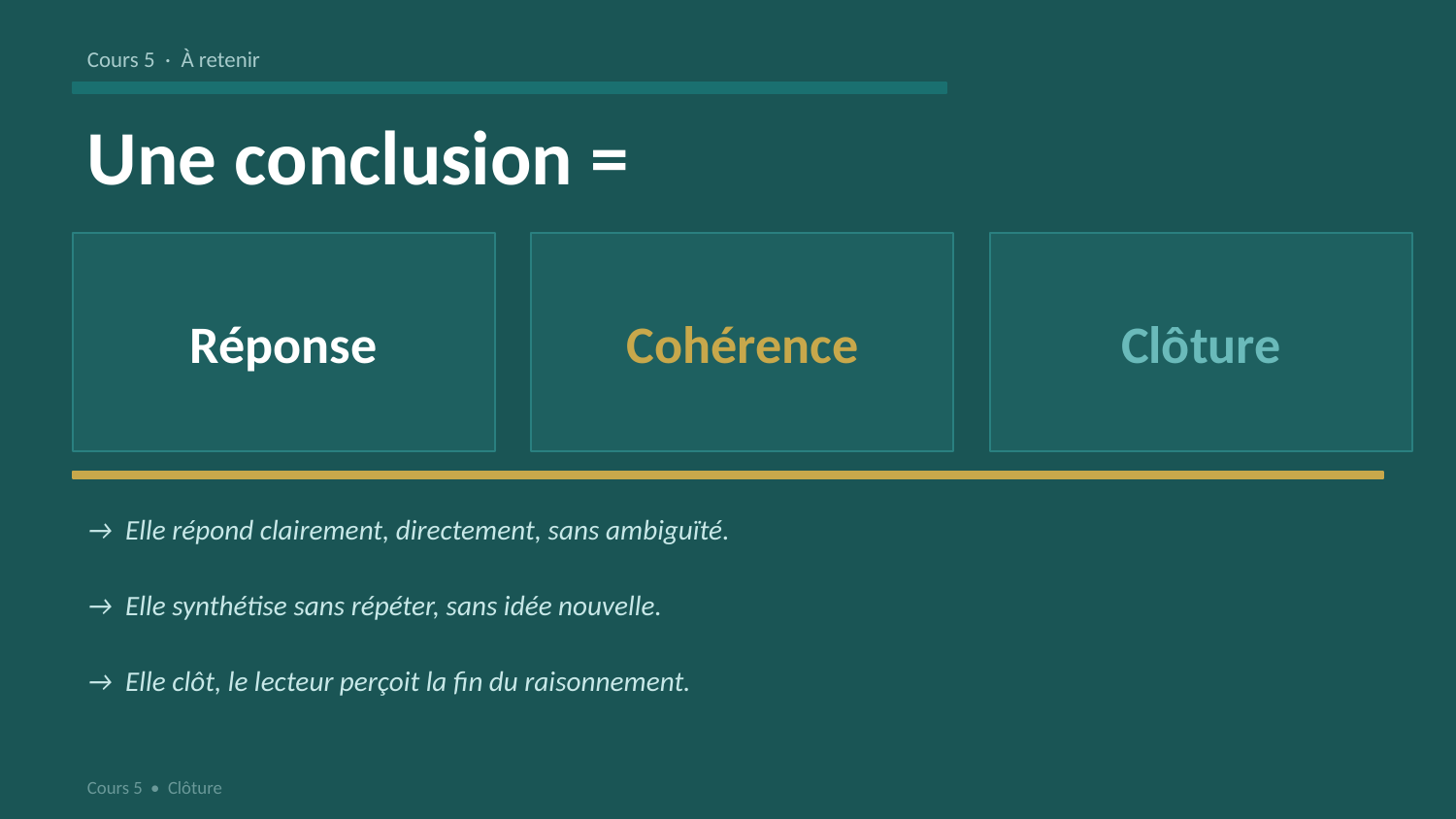

Cours 5  ·  À retenir

Une conclusion =

Réponse

Cohérence

Clôture

→  Elle répond clairement, directement, sans ambiguïté.
→  Elle synthétise sans répéter, sans idée nouvelle.
→  Elle clôt, le lecteur perçoit la fin du raisonnement.
Cours 5  •  Clôture